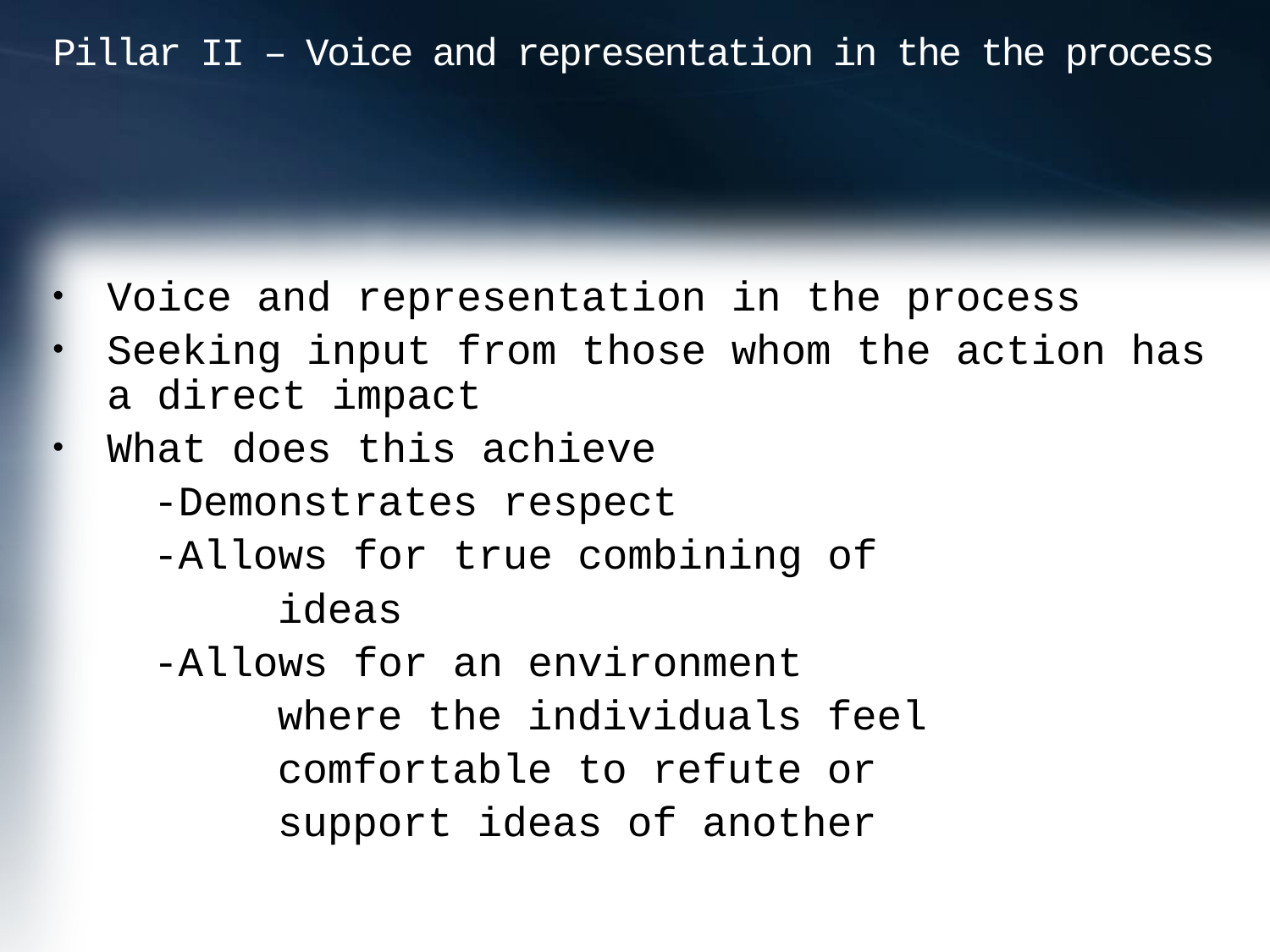

# Pillar II – Voice and representation in the the process
Voice and representation in the process
Seeking input from those whom the action has a direct impact
What does this achieve
	-Demonstrates respect
	-Allows for true combining of
         ideas
	-Allows for an environment
         where the individuals feel
         comfortable to refute or
         support ideas of another